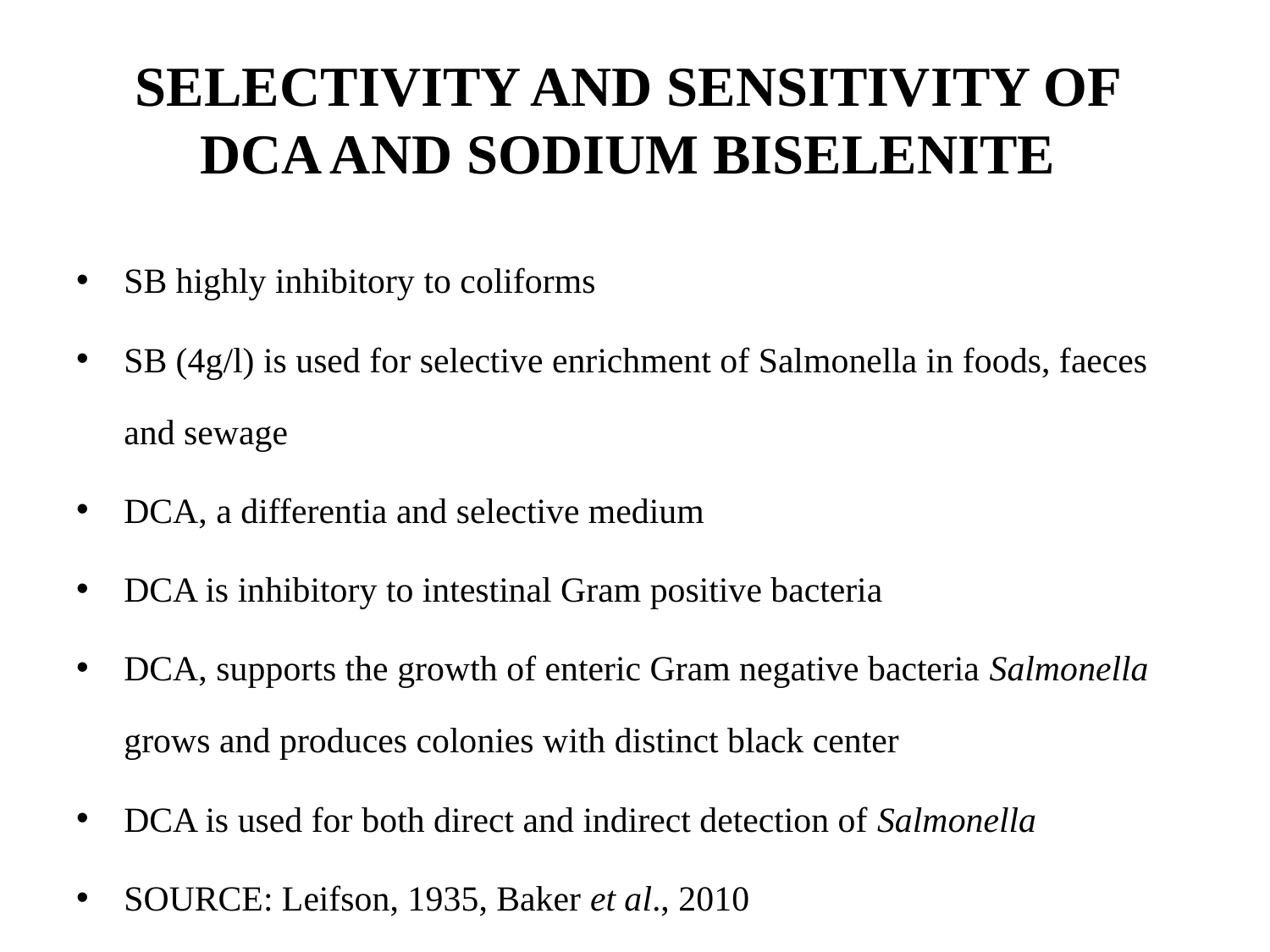

# SELECTIVITY AND SENSITIVITY OF  DCA AND SODIUM BISELENITE
SB highly inhibitory to coliforms
SB (4g/l) is used for selective enrichment of Salmonella in foods, faeces and sewage
DCA, a differentia and selective medium
DCA is inhibitory to intestinal Gram positive bacteria
DCA, supports the growth of enteric Gram negative bacteria Salmonella grows and produces colonies with distinct black center
DCA is used for both direct and indirect detection of Salmonella
SOURCE: Leifson, 1935, Baker et al., 2010